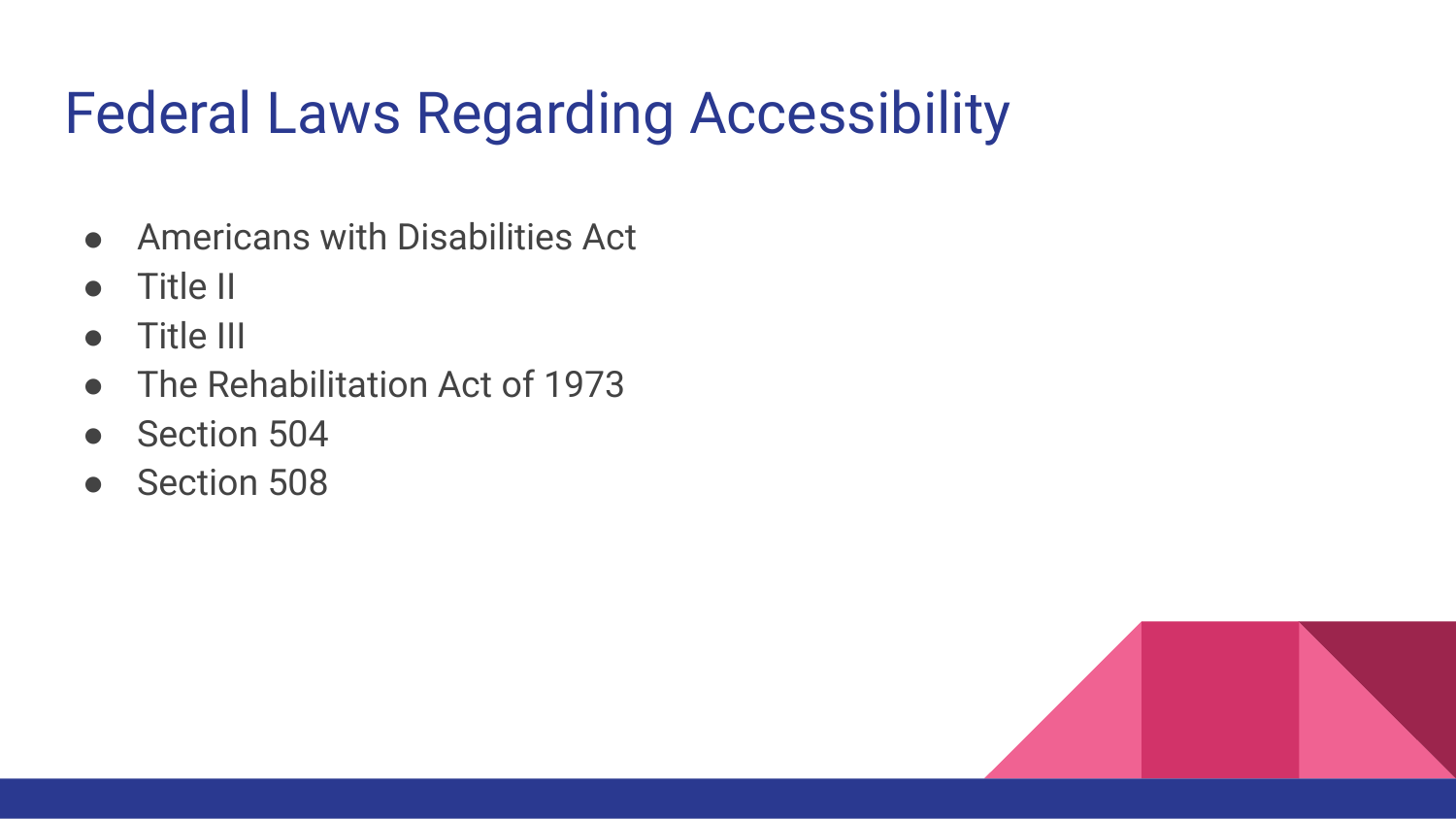

# Federal Laws Regarding Accessibility
Americans with Disabilities Act
Title II
Title III
The Rehabilitation Act of 1973
Section 504
Section 508